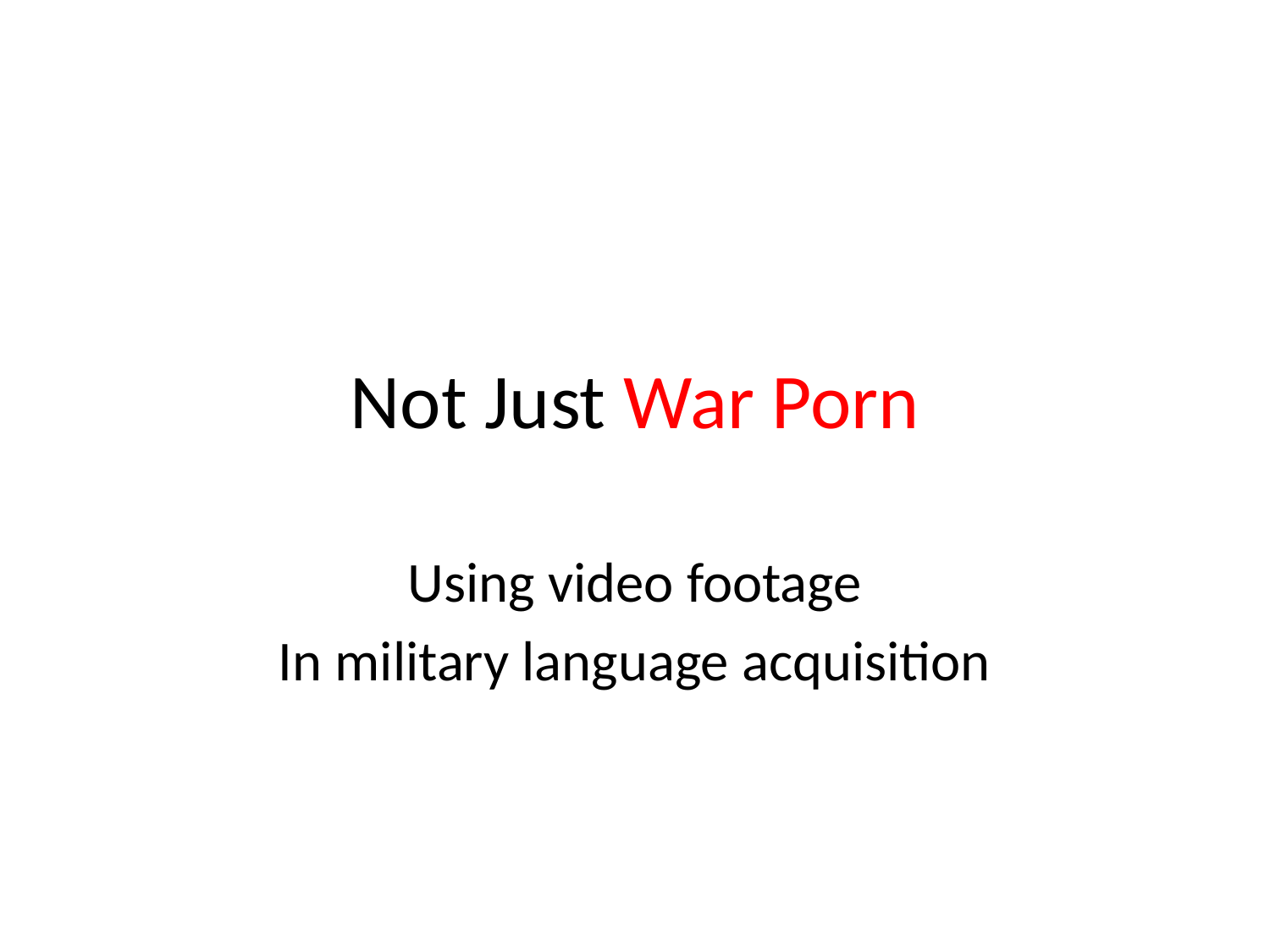

# Not Just War Porn
Using video footage
In military language acquisition